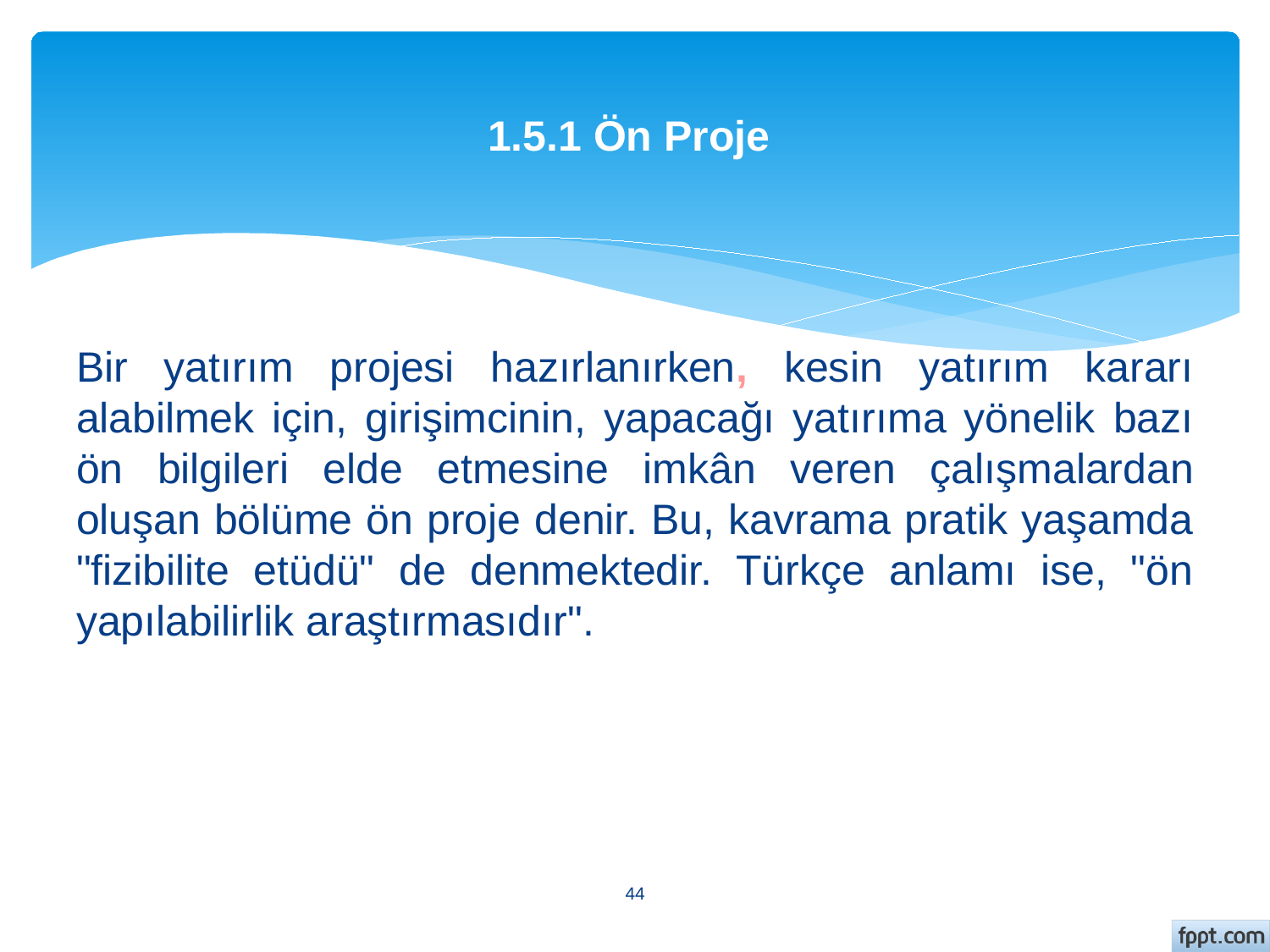

# 1.5.1 Ön Proje

Bir yatırım projesi hazırlanırken, kesin yatırım kararı alabilmek için, girişimcinin, yapacağı yatırıma yönelik bazı ön bilgileri elde etmesine imkân veren çalışmalardan oluşan bölüme ön proje denir. Bu, kavrama pratik yaşamda "fizibilite etüdü" de denmektedir. Türkçe anlamı ise, "ön yapılabilirlik araştırmasıdır".

44